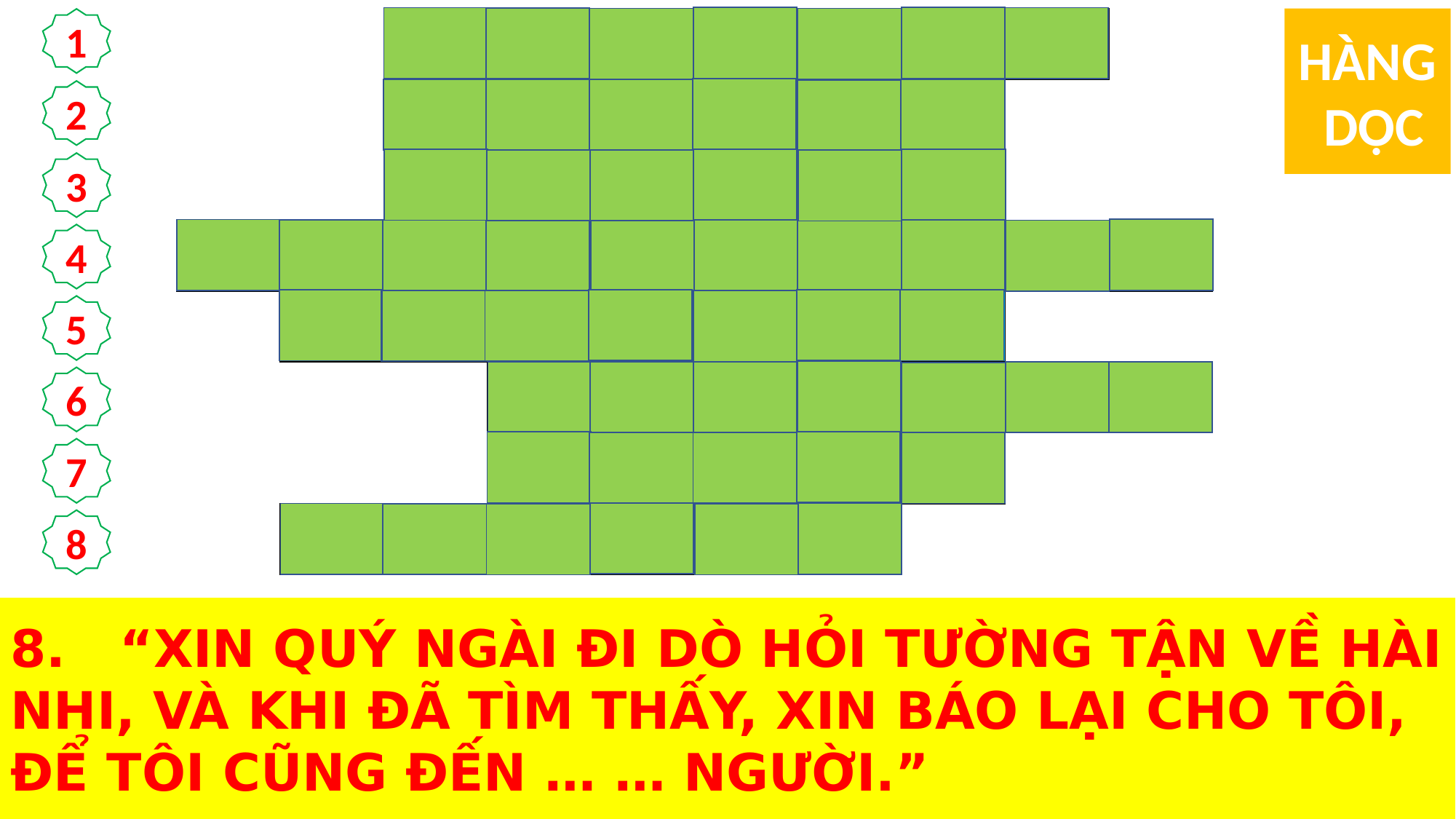

|  |  | B | À | M | A | R | I | A |  |
| --- | --- | --- | --- | --- | --- | --- | --- | --- | --- |
|  |  | H | À | I | N | H | I |  |  |
|  |  | D | O | T | H | Á | I |  |  |
| G | I | Ê | R | U | S | A | L | E | M |
|  | L | Ấ | Y | V | À | N | G |  |  |
|  |  |  | N | H | Ỏ | N | H | Ấ | T |
|  |  |  | B | Ê | L | E | M |  |  |
|  | B | Á | I | L | Ạ | Y |  |  |  |

HÀNG
 DỌC
1

2

3

4

5

6

7

8
1.	KHI BA NHÀ CHIÊM TINH TỚI, HỌ THẤY HÀI NHI VÀ AI?
2.	BA NHÀ CHIÊM TINH ĐI TÌM ĐIỀU GÌ?
3.	BA NHÀ CHIÊM TINH NÓI HÀI NHI LÀ VUA CỦA DÂN TỘC NÀO?
4.	BA NHÀ CHIÊM TINH ĐÃ ĐẾN ĐÂU ĐỂ TÌM HÀI NHI GIÊ-SU?
5.	HỌ MỞ BẢO TRÁP, … …, NHŨ HƯƠNG VÀ MỘC DƯỢC MÀ DÂNG TIẾN
6.	HỠI BÊ-LEM, MIỀN ĐẤT GIU-ĐA, NGƯƠI ĐÂU PHẢI LÀ THÀNH … … CỦA GIU-ĐA
7.	SÁCH NGÔN SỨ NÓI HÀI NHI SINH RA Ở ĐÂU?
8.	“XIN QUÝ NGÀI ĐI DÒ HỎI TƯỜNG TẬN VỀ HÀI NHI, VÀ KHI ĐÃ TÌM THẤY, XIN BÁO LẠI CHO TÔI, ĐỂ TÔI CŨNG ĐẾN … … NGƯỜI.”